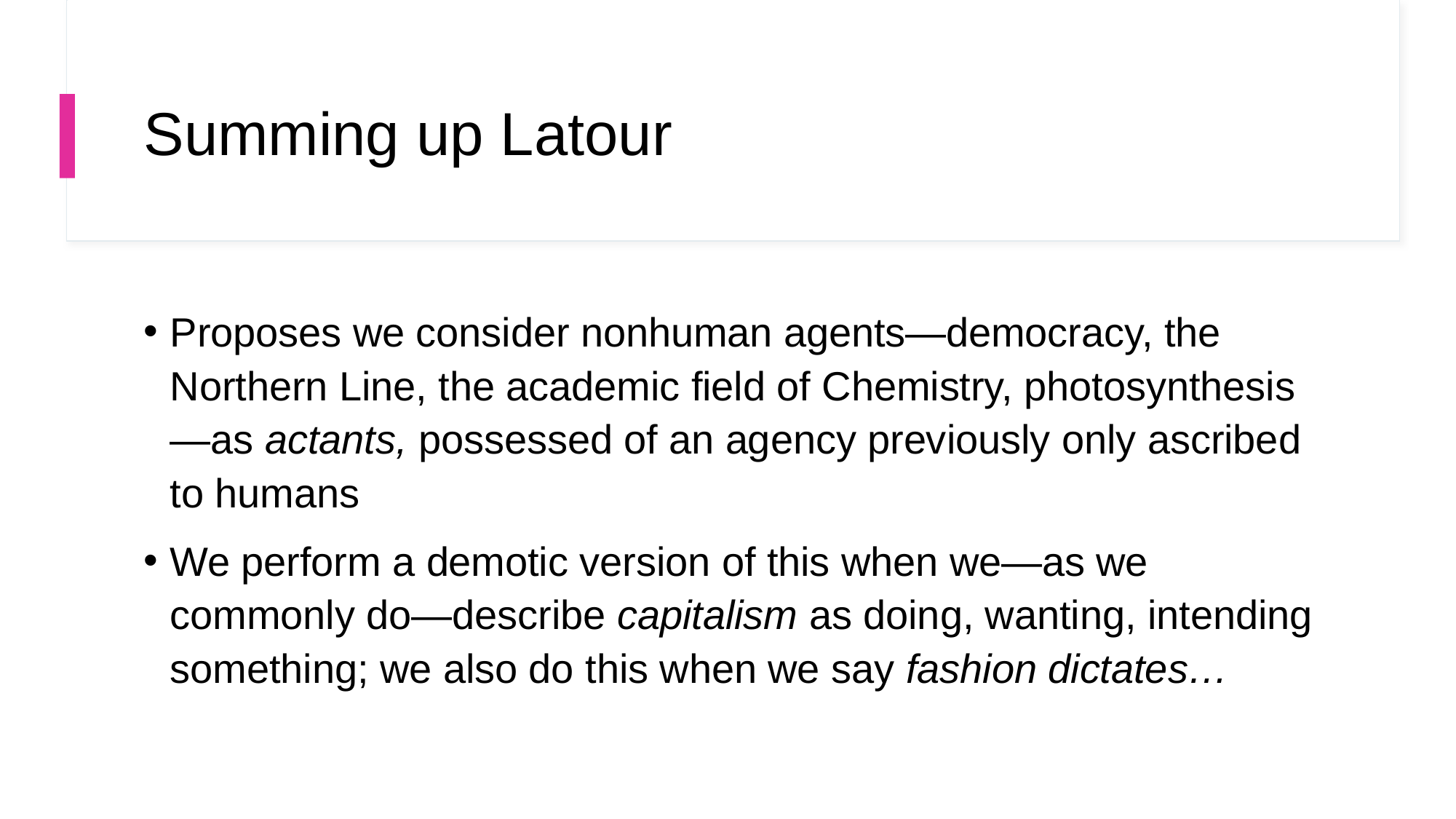

# Summing up Latour
Proposes we consider nonhuman agents—democracy, the Northern Line, the academic field of Chemistry, photosynthesis—as actants, possessed of an agency previously only ascribed to humans
We perform a demotic version of this when we—as we commonly do—describe capitalism as doing, wanting, intending something; we also do this when we say fashion dictates…